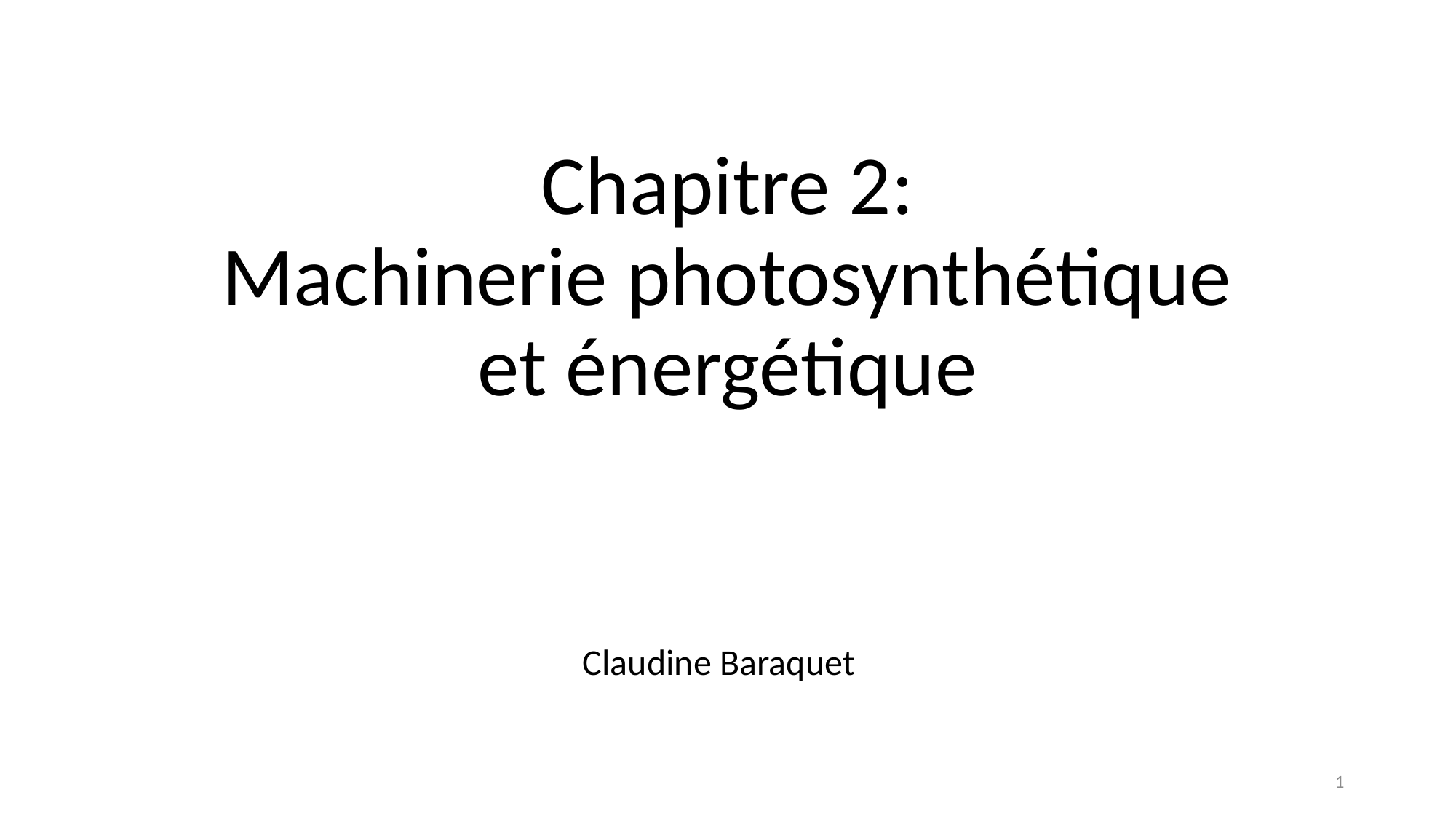

# Chapitre 2: Machinerie photosynthétique et énergétique
Claudine Baraquet
1